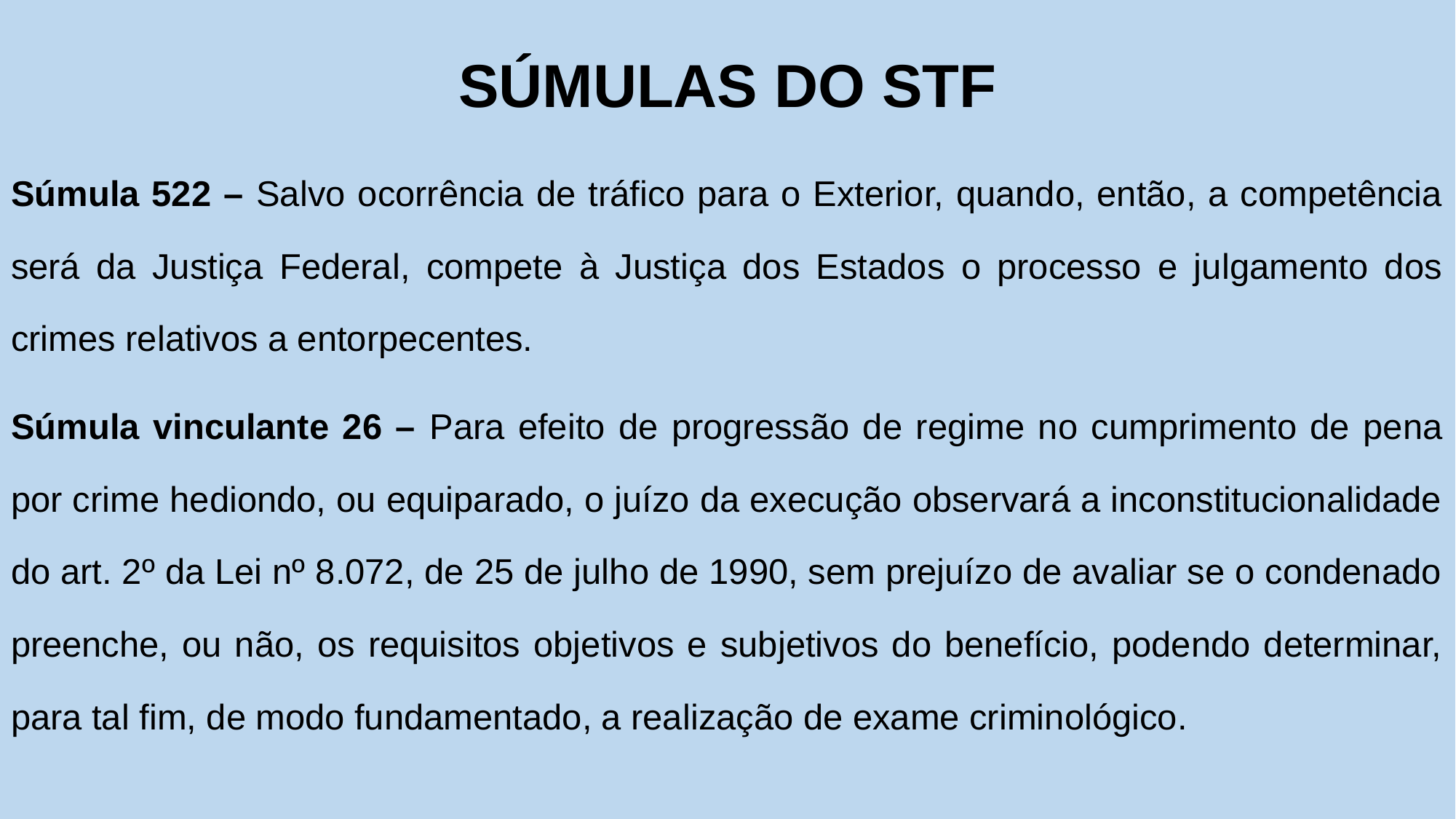

# SÚMULAS DO STF
Súmula 522 – Salvo ocorrência de tráfico para o Exterior, quando, então, a competência será da Justiça Federal, compete à Justiça dos Estados o processo e julgamento dos crimes relativos a entorpecentes.
Súmula vinculante 26 – Para efeito de progressão de regime no cumprimento de pena por crime hediondo, ou equiparado, o juízo da execução observará a inconstitucionalidade do art. 2º da Lei nº 8.072, de 25 de julho de 1990, sem prejuízo de avaliar se o condenado preenche, ou não, os requisitos objetivos e subjetivos do benefício, podendo determinar, para tal fim, de modo fundamentado, a realização de exame criminológico.